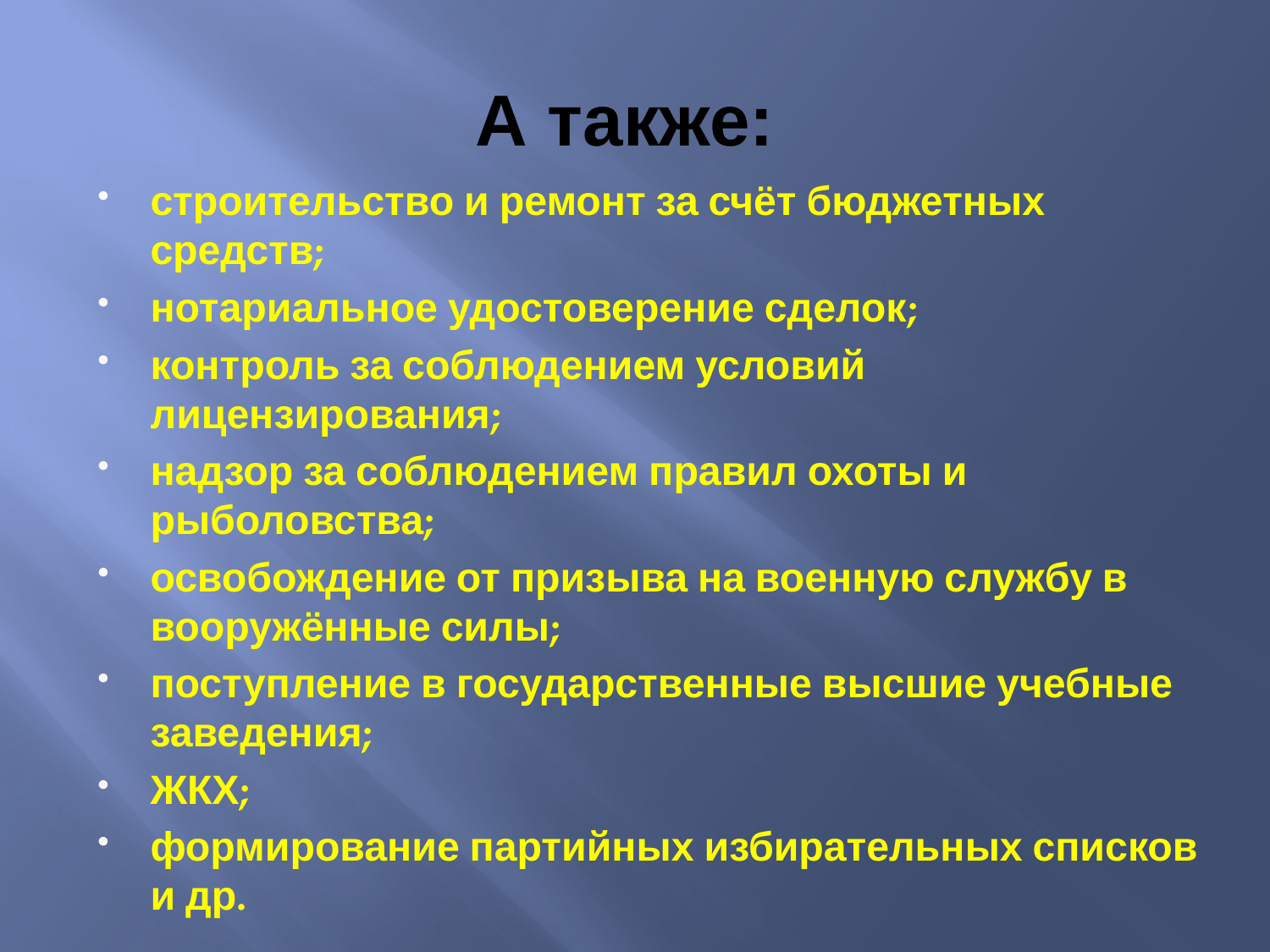

# А также:
строительство и ремонт за счёт бюджетных средств;
нотариальное удостоверение сделок;
контроль за соблюдением условий лицензирования;
надзор за соблюдением правил охоты и рыболовства;
освобождение от призыва на военную службу в вооружённые силы;
поступление в государственные высшие учебные заведения;
ЖКХ;
формирование партийных избирательных списков и др.